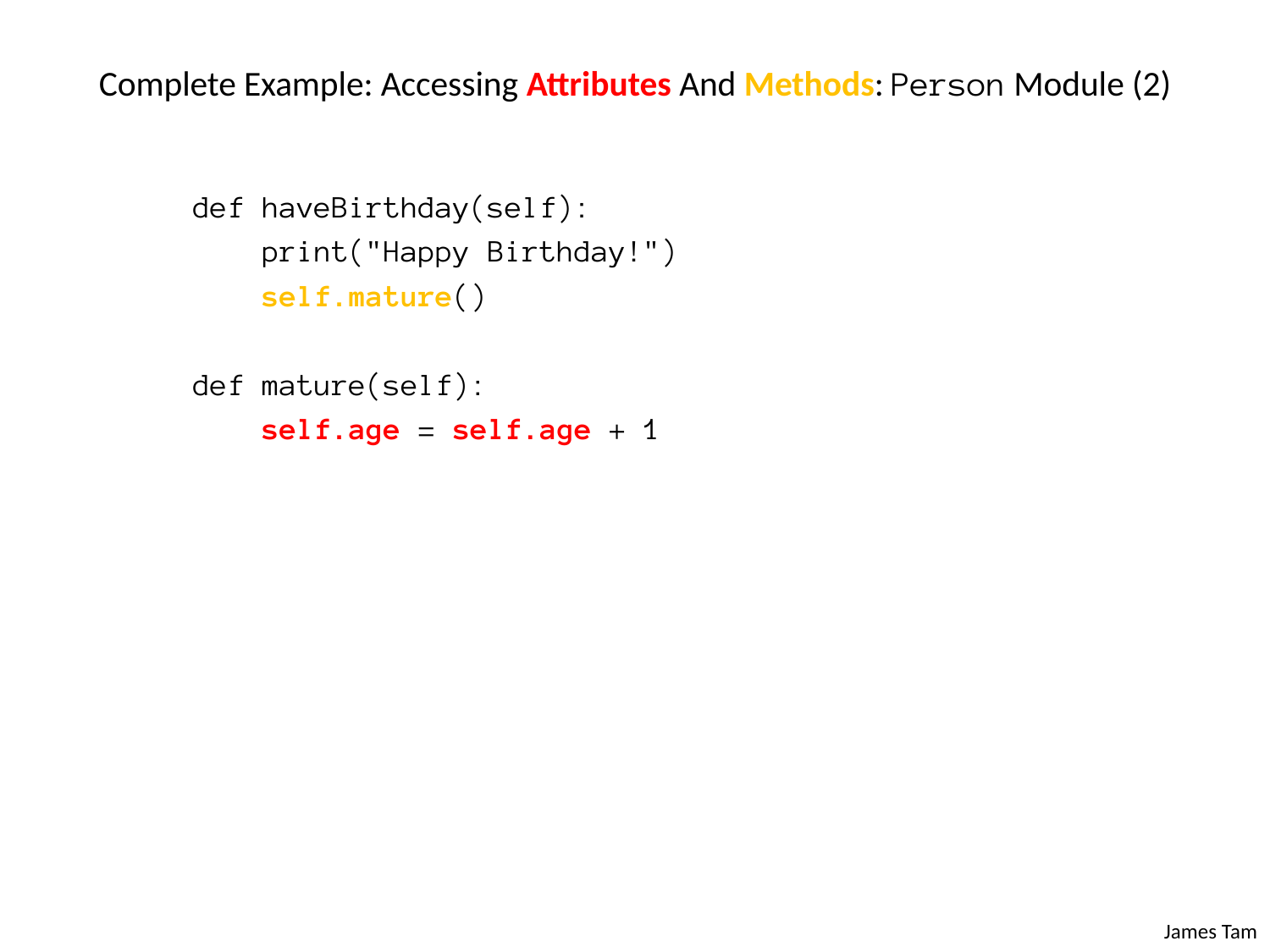

# Complete Example: Accessing Attributes And Methods: Person Module (2)
    def haveBirthday(self):
        print("Happy Birthday!")
        self.mature()

    def mature(self):
        self.age = self.age + 1